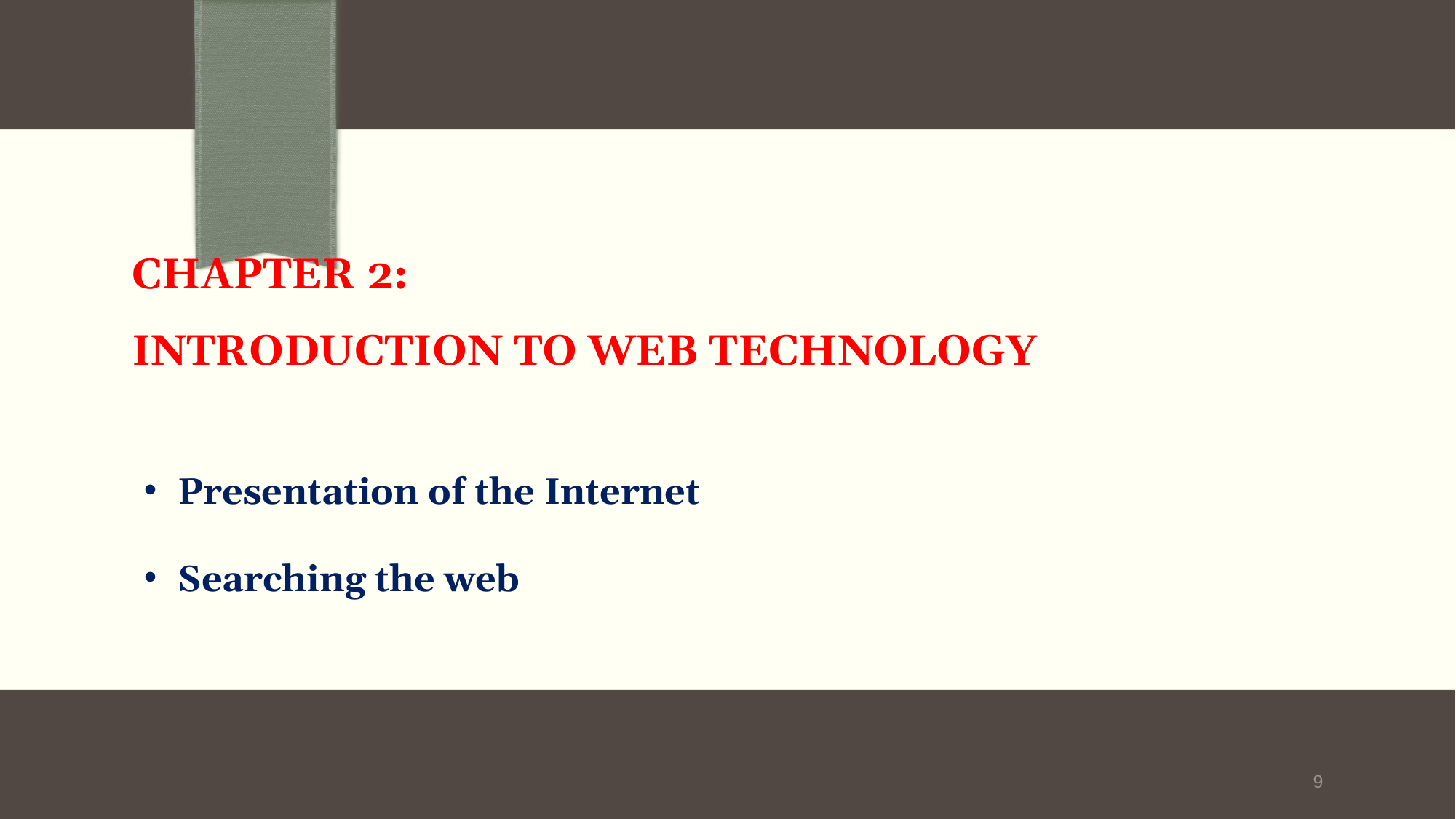

# Chapter 2: Introduction to web technology
Presentation of the Internet
Searching the web
9